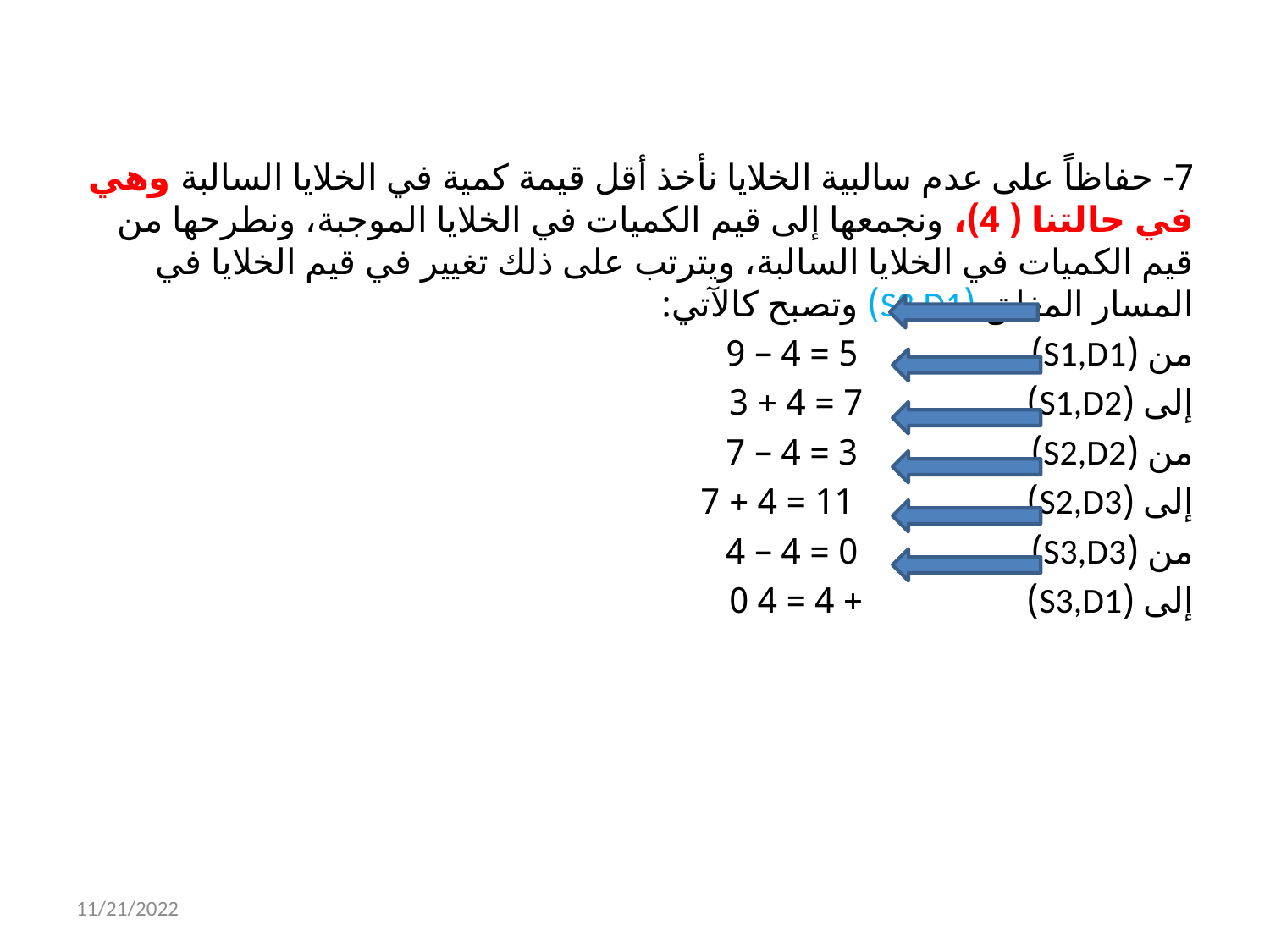

7- حفاظاً على عدم سالبية الخلايا نأخذ أقل قيمة كمية في الخلايا السالبة وهي في حالتنا ( 4)، ونجمعها إلى قيم الكميات في الخلايا الموجبة، ونطرحها من قيم الكميات في الخلايا السالبة، ويترتب على ذلك تغيير في قيم الخلايا في المسار المغلق (S3,D1) وتصبح كالآتي:
من (S1,D1)                   9 – 4 = 5
إلى (S1,D2)                  3 + 4 = 7
من (S2,D2)                   7 – 4 = 3
إلى (S2,D3)                   7 + 4 = 11
من (S3,D3)                   4 – 4 = 0
إلى (S3,D1)                  + 0 4 = 4

11/21/2022
15